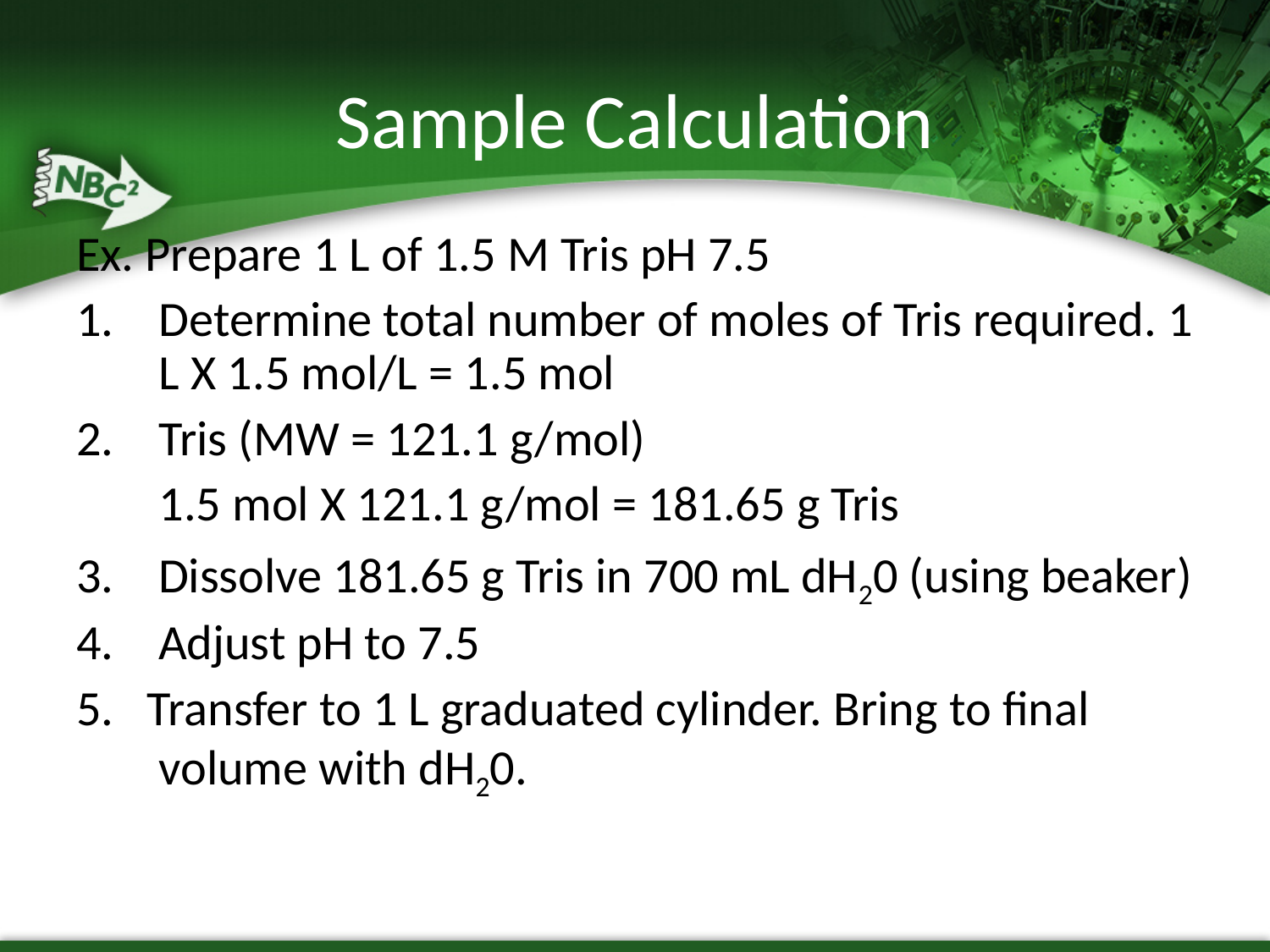

# Sample Calculation
Ex. Prepare 1 L of 1.5 M Tris pH 7.5
Determine total number of moles of Tris required. 1 L X 1.5 mol/L = 1.5 mol
Tris (MW = 121.1 g/mol)‏
	1.5 mol X 121.1 g/mol = 181.65 g Tris
3.    Dissolve 181.65 g Tris in 700 mL dH20 (using beaker)‏
4.    Adjust pH to 7.5
5.   Transfer to 1 L graduated cylinder. Bring to final volume with dH20.